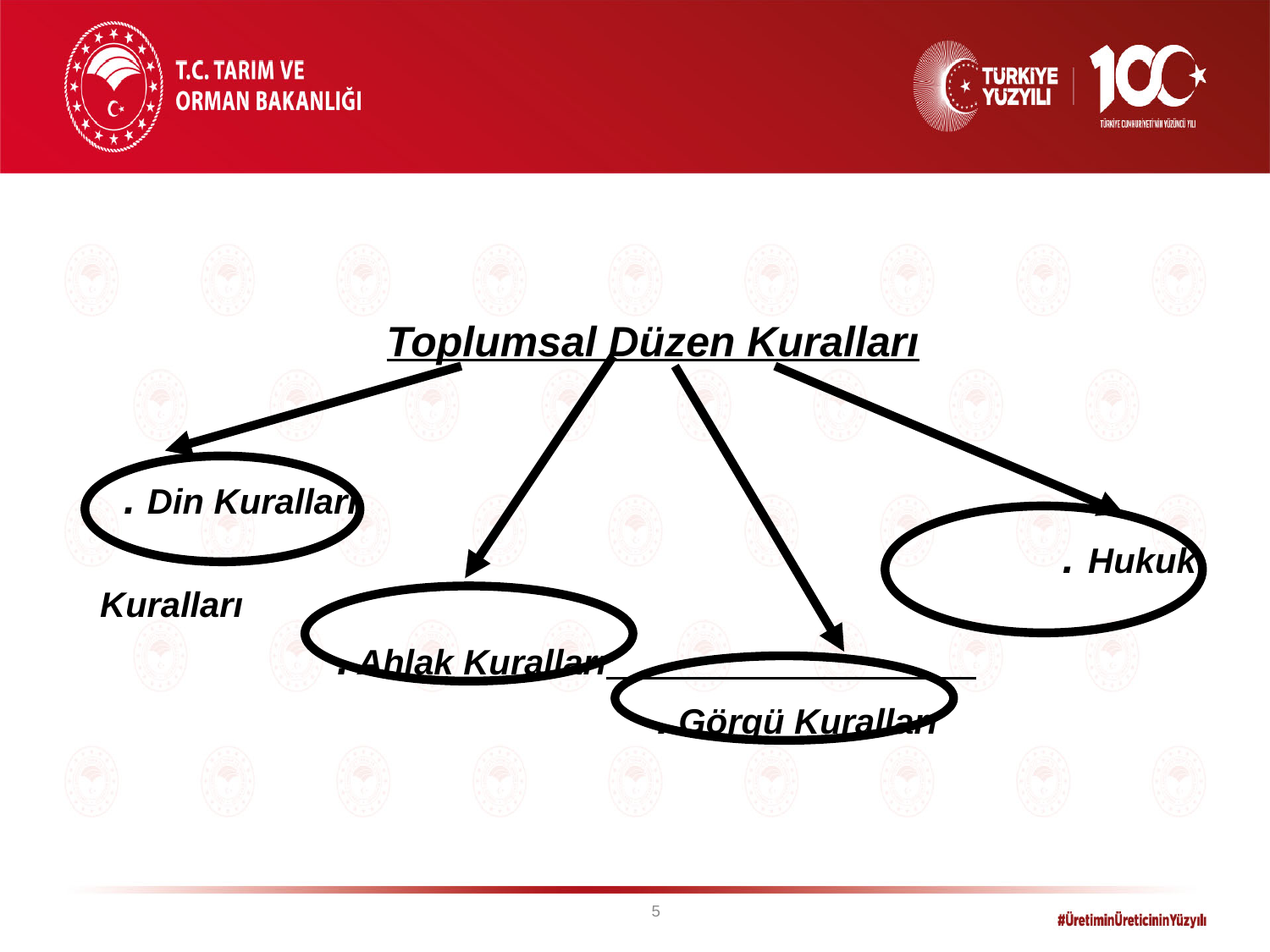

Toplumsal Düzen Kuralları

  . Din Kuralları
                                                                     . Hukuk Kuralları
                    . Ahlak Kuralları
                                               . Görgü Kuralları

5